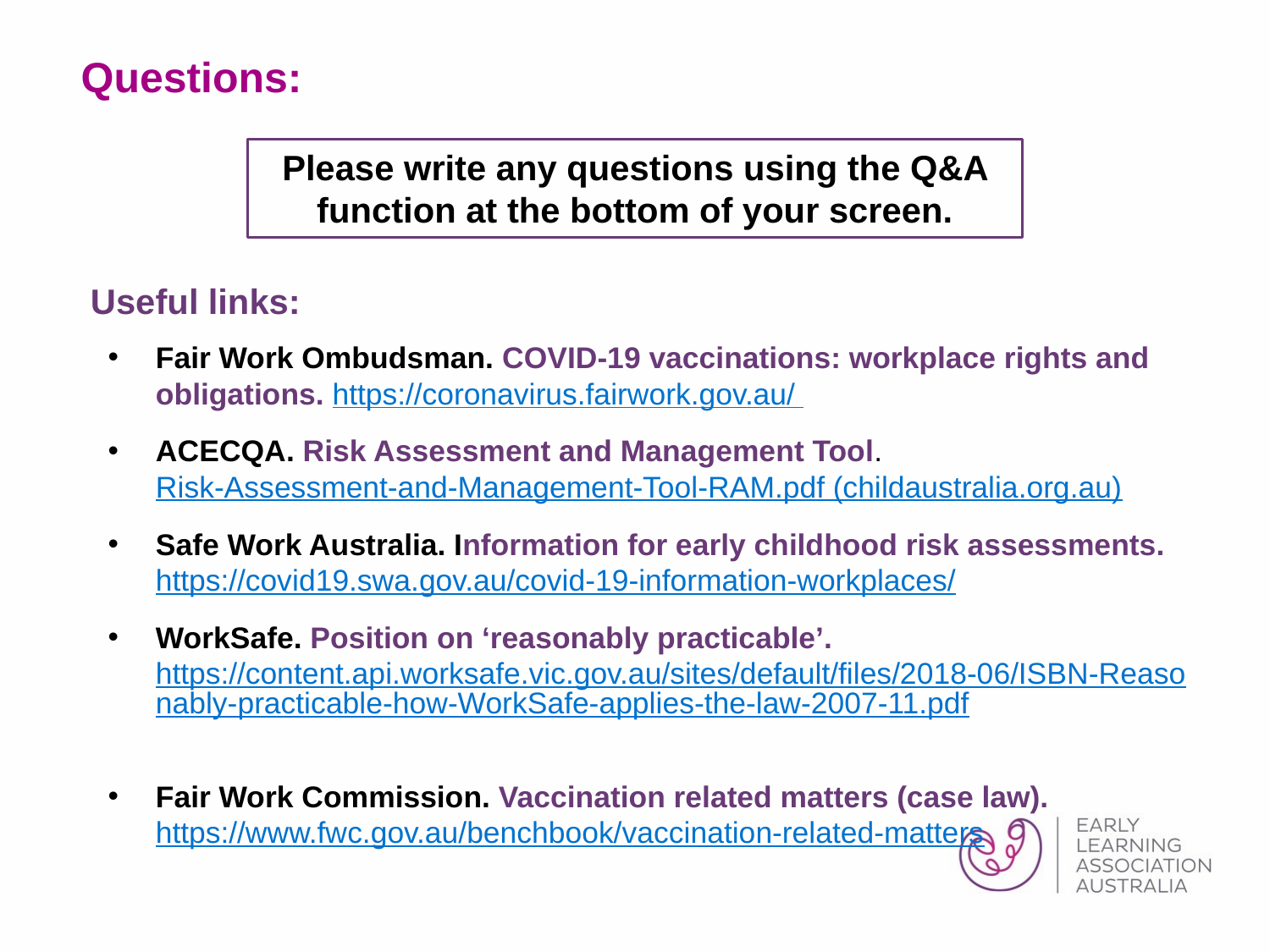

# Questions:
Please write any questions using the Q&A function at the bottom of your screen.
Useful links:
Fair Work Ombudsman. COVID-19 vaccinations: workplace rights and obligations. https://coronavirus.fairwork.gov.au/
ACECQA. Risk Assessment and Management Tool. Risk-Assessment-and-Management-Tool-RAM.pdf (childaustralia.org.au)
Safe Work Australia. Information for early childhood risk assessments. https://covid19.swa.gov.au/covid-19-information-workplaces/
WorkSafe. Position on ‘reasonably practicable’. https://content.api.worksafe.vic.gov.au/sites/default/files/2018-06/ISBN-Reasonably-practicable-how-WorkSafe-applies-the-law-2007-11.pdf
Fair Work Commission. Vaccination related matters (case law). https://www.fwc.gov.au/benchbook/vaccination-related-matters